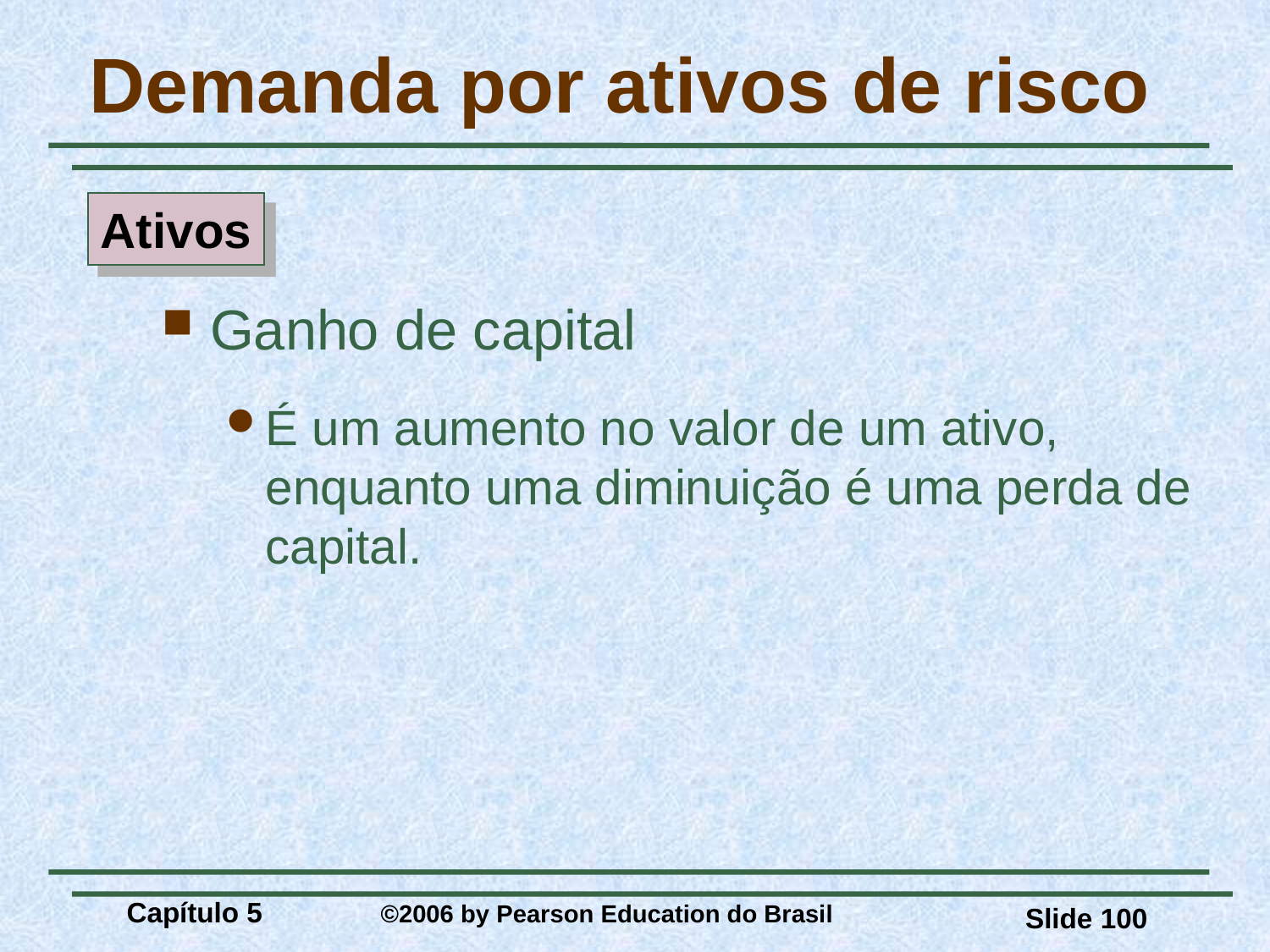

# Demanda por ativos de risco
Ativos
Ganho de capital
É um aumento no valor de um ativo, enquanto uma diminuição é uma perda de capital.

Capítulo 5 	©2006 by Pearson Education do Brasil
Slide 100